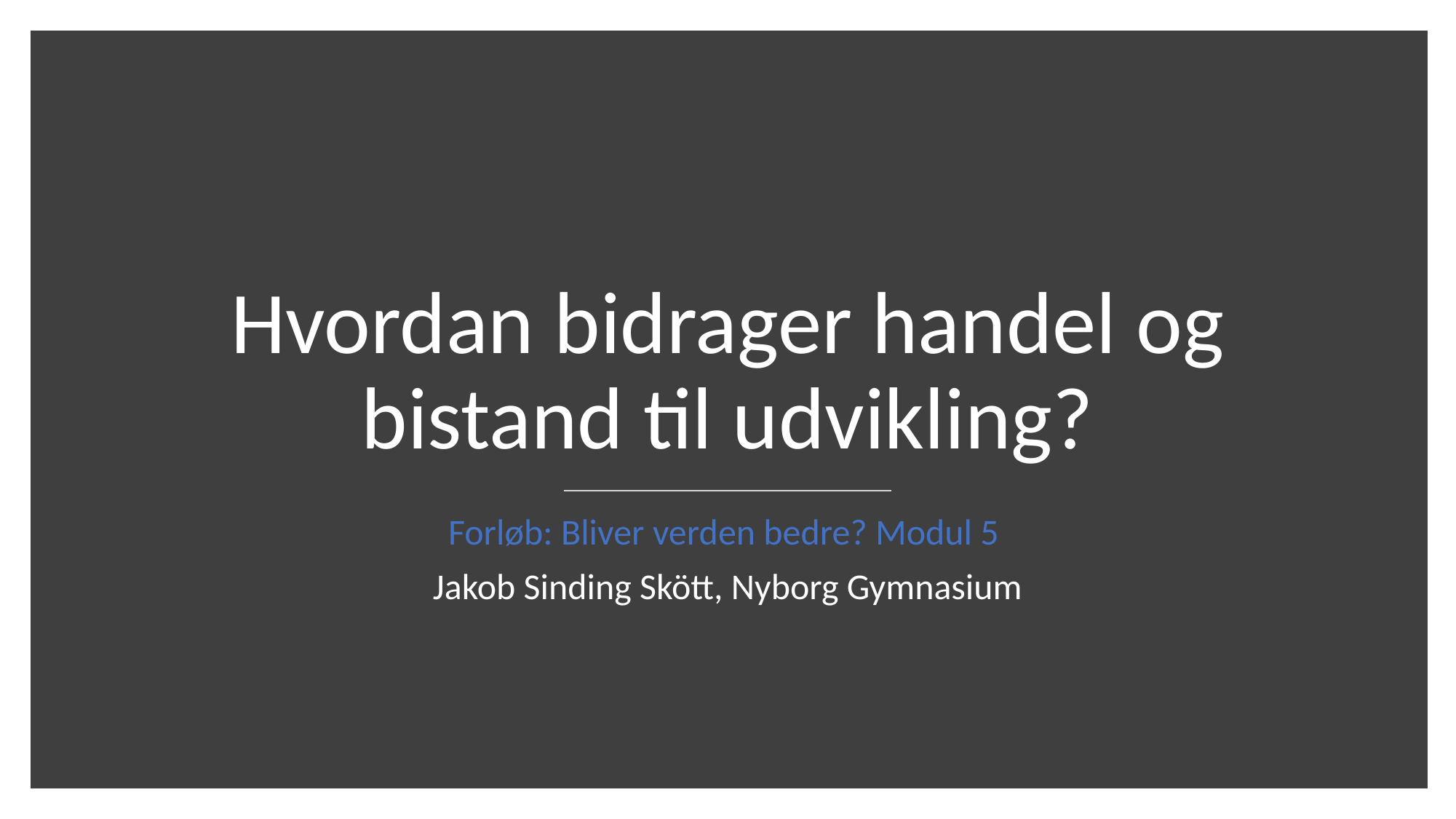

# Hvordan bidrager handel og bistand til udvikling?
Forløb: Bliver verden bedre? Modul 5
Jakob Sinding Skött, Nyborg Gymnasium